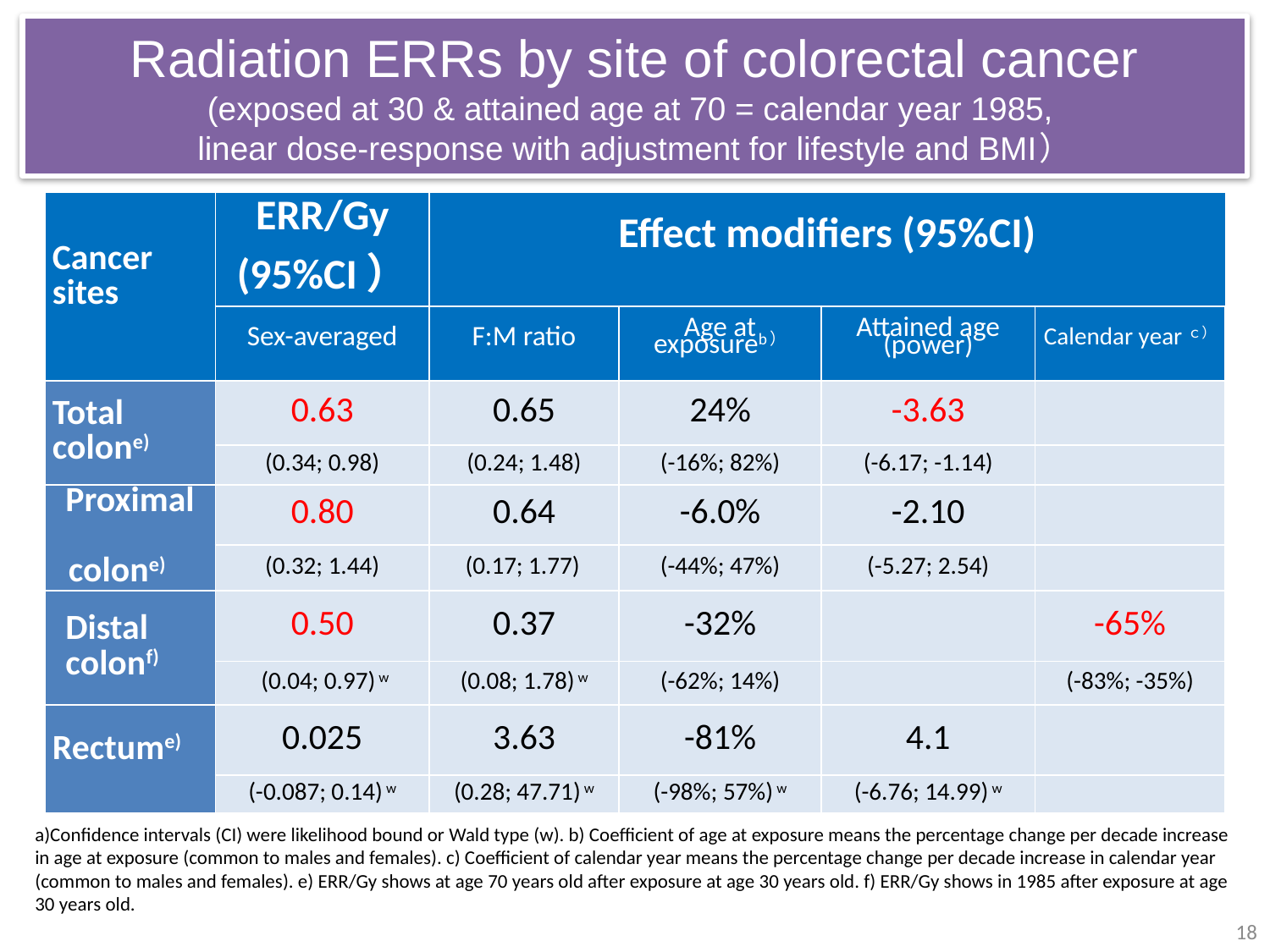

Radiation ERRs by site of colorectal cancer
(exposed at 30 & attained age at 70 = calendar year 1985,
linear dose-response with adjustment for lifestyle and BMI）
| Cancer sites | ERR/Gy (95%CI） | Effect modifiers (95%CI) |  |  |  |
| --- | --- | --- | --- | --- | --- |
|  | Sex-averaged | F:M ratio | Age at exposureb） | Attained age (power) | Calendar yearｃ） |
| Total colone) | 0.63 | 0.65 | 24% | -3.63 |  |
|  | (0.34; 0.98) | (0.24; 1.48) | (-16%; 82%) | (-6.17; -1.14) |  |
| Proximal colone) | 0.80 | 0.64 | -6.0% | -2.10 |  |
|  | (0.32; 1.44) | (0.17; 1.77) | (-44%; 47%) | (-5.27; 2.54) |  |
| Distal colonf) | 0.50 | 0.37 | -32% |  | -65% |
|  | (0.04; 0.97) w | (0.08; 1.78) w | (-62%; 14%) |  | (-83%; -35%) |
| Rectume) | 0.025 | 3.63 | -81% | 4.1 |  |
|  | (-0.087; 0.14) w | (0.28; 47.71) w | (-98%; 57%) w | (-6.76; 14.99) w |  |
a)Confidence intervals (CI) were likelihood bound or Wald type (w). b) Coefficient of age at exposure means the percentage change per decade increase in age at exposure (common to males and females). c) Coefficient of calendar year means the percentage change per decade increase in calendar year (common to males and females). e) ERR/Gy shows at age 70 years old after exposure at age 30 years old. f) ERR/Gy shows in 1985 after exposure at age 30 years old.
18